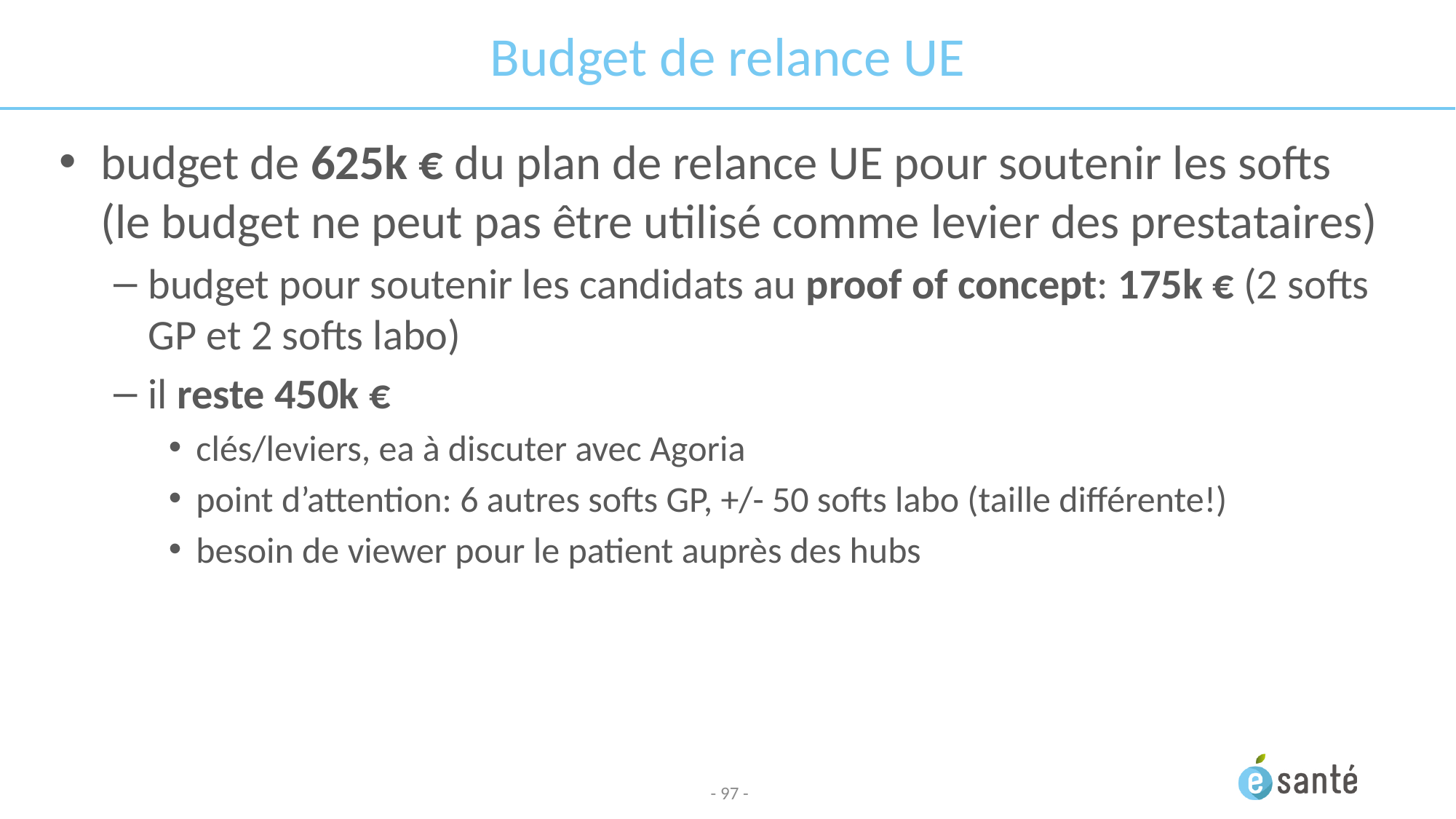

# Budget de relance UE
budget de 625k € du plan de relance UE pour soutenir les softs (le budget ne peut pas être utilisé comme levier des prestataires)
budget pour soutenir les candidats au proof of concept: 175k € (2 softs GP et 2 softs labo)
il reste 450k €
clés/leviers, ea à discuter avec Agoria
point d’attention: 6 autres softs GP, +/- 50 softs labo (taille différente!)
besoin de viewer pour le patient auprès des hubs

- 97 -